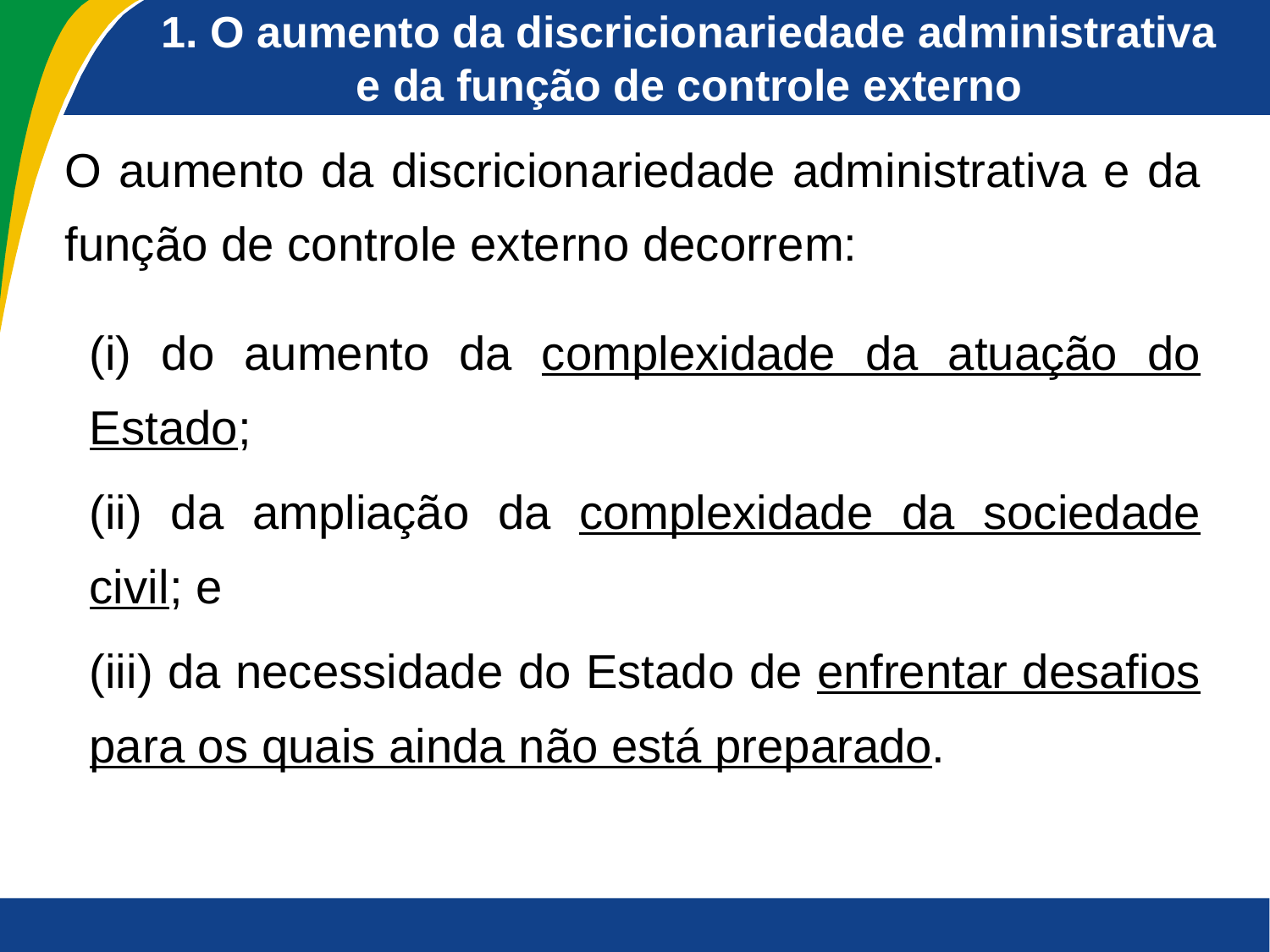

# 1. O aumento da discricionariedade administrativa e da função de controle externo
O aumento da discricionariedade administrativa e da função de controle externo decorrem:

(i) do aumento da complexidade da atuação do Estado;
(ii) da ampliação da complexidade da sociedade civil; e
(iii) da necessidade do Estado de enfrentar desafios para os quais ainda não está preparado.